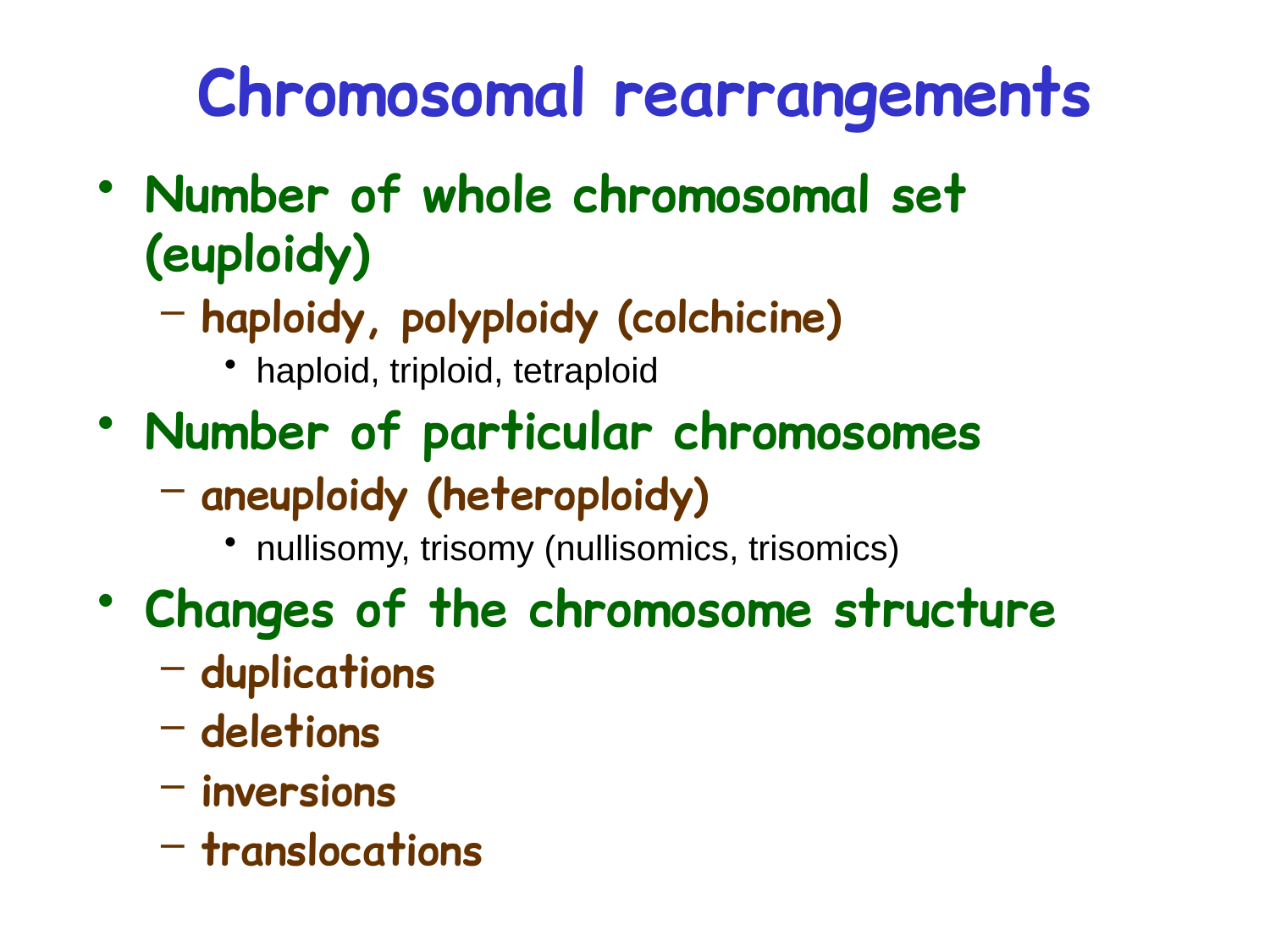

# Chromosomal rearrangements
Number of whole chromosomal set (euploidy)
haploidy, polyploidy (colchicine)
haploid, triploid, tetraploid
Number of particular chromosomes
aneuploidy (heteroploidy)
nullisomy, trisomy (nullisomics, trisomics)
Changes of the chromosome structure
duplications
deletions
inversions
translocations